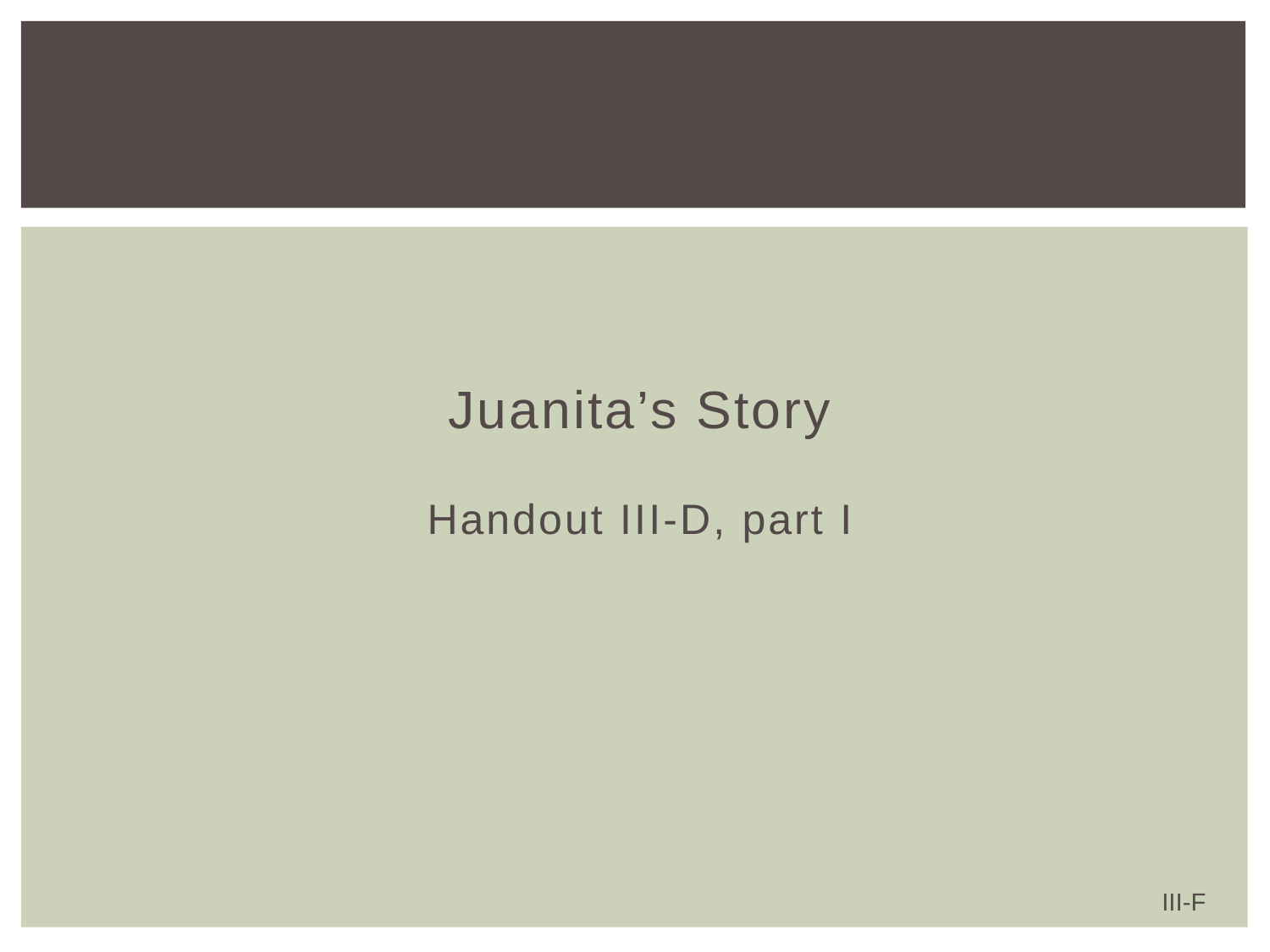

#
Juanita’s Story

Handout III-D, part I
III-F